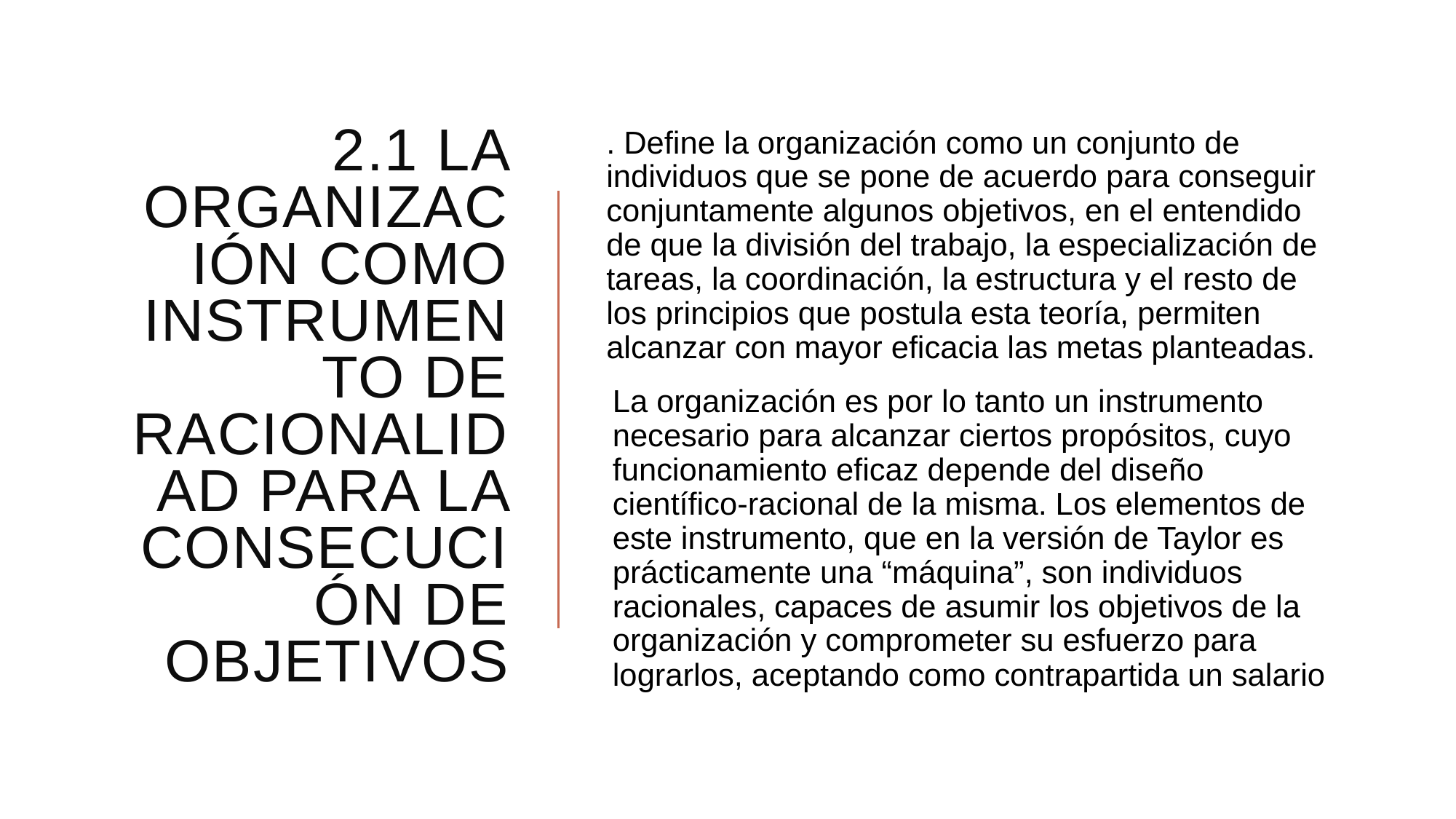

# 2.1 La organización como instrumento de racionalidad para la consecución de objetivos
. Define la organización como un conjunto de individuos que se pone de acuerdo para conseguir conjuntamente algunos objetivos, en el entendido de que la división del trabajo, la especialización de tareas, la coordinación, la estructura y el resto de los principios que postula esta teoría, permiten alcanzar con mayor eficacia las metas planteadas.
La organización es por lo tanto un instrumento necesario para alcanzar ciertos propósitos, cuyo funcionamiento eficaz depende del diseño científico-racional de la misma. Los elementos de este instrumento, que en la versión de Taylor es prácticamente una “máquina”, son individuos racionales, capaces de asumir los objetivos de la organización y comprometer su esfuerzo para lograrlos, aceptando como contrapartida un salario